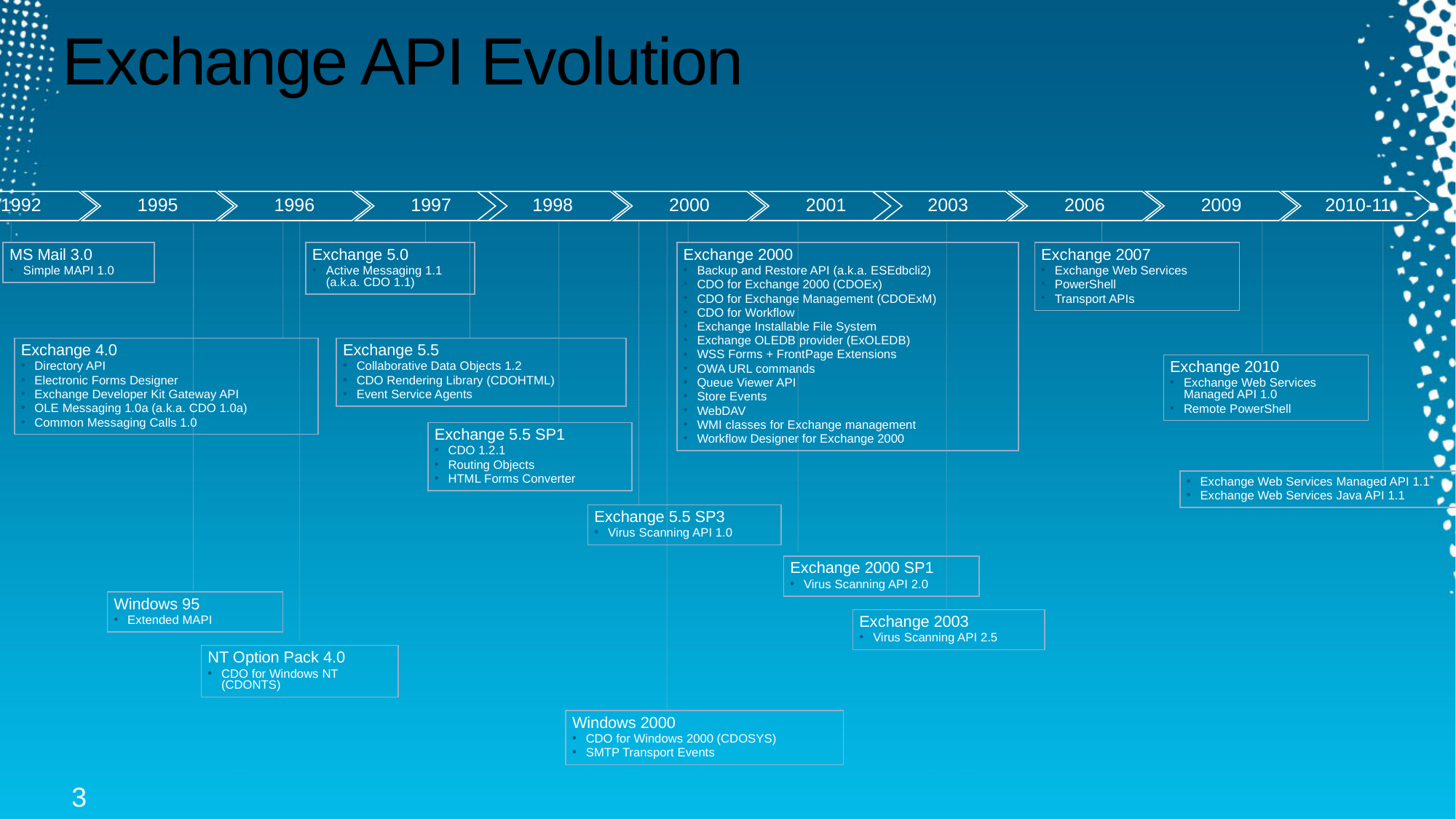

# Exchange API Evolution
1992
1995
1996
1997
1998
2000
2001
2003
2006
2009
2010-11

MS Mail 3.0
Simple MAPI 1.0
Exchange 5.0
Active Messaging 1.1 (a.k.a. CDO 1.1)
Exchange 2000
Backup and Restore API (a.k.a. ESEdbcli2)
CDO for Exchange 2000 (CDOEx)
CDO for Exchange Management (CDOExM)
CDO for Workflow
Exchange Installable File System
Exchange OLEDB provider (ExOLEDB)
WSS Forms + FrontPage Extensions
OWA URL commands
Queue Viewer API
Store Events
WebDAV
WMI classes for Exchange management
Workflow Designer for Exchange 2000
Exchange 2007
Exchange Web Services
PowerShell
Transport APIs
Exchange 4.0
Directory API
Electronic Forms Designer
Exchange Developer Kit Gateway API
OLE Messaging 1.0a (a.k.a. CDO 1.0a)
Common Messaging Calls 1.0
Exchange 5.5
Collaborative Data Objects 1.2
CDO Rendering Library (CDOHTML)
Event Service Agents
Exchange 2010
Exchange Web Services
Managed API 1.0
Remote PowerShell
Exchange 5.5 SP1
CDO 1.2.1
Routing Objects
HTML Forms Converter
Exchange Web Services Managed API 1.1
Exchange Web Services Java API 1.1
Exchange 5.5 SP3
Virus Scanning API 1.0
Exchange 2000 SP1
Virus Scanning API 2.0
Windows 95
Extended MAPI
Exchange 2003
Virus Scanning API 2.5
NT Option Pack 4.0
CDO for Windows NT (CDONTS)
Windows 2000
CDO for Windows 2000 (CDOSYS)
SMTP Transport Events
3